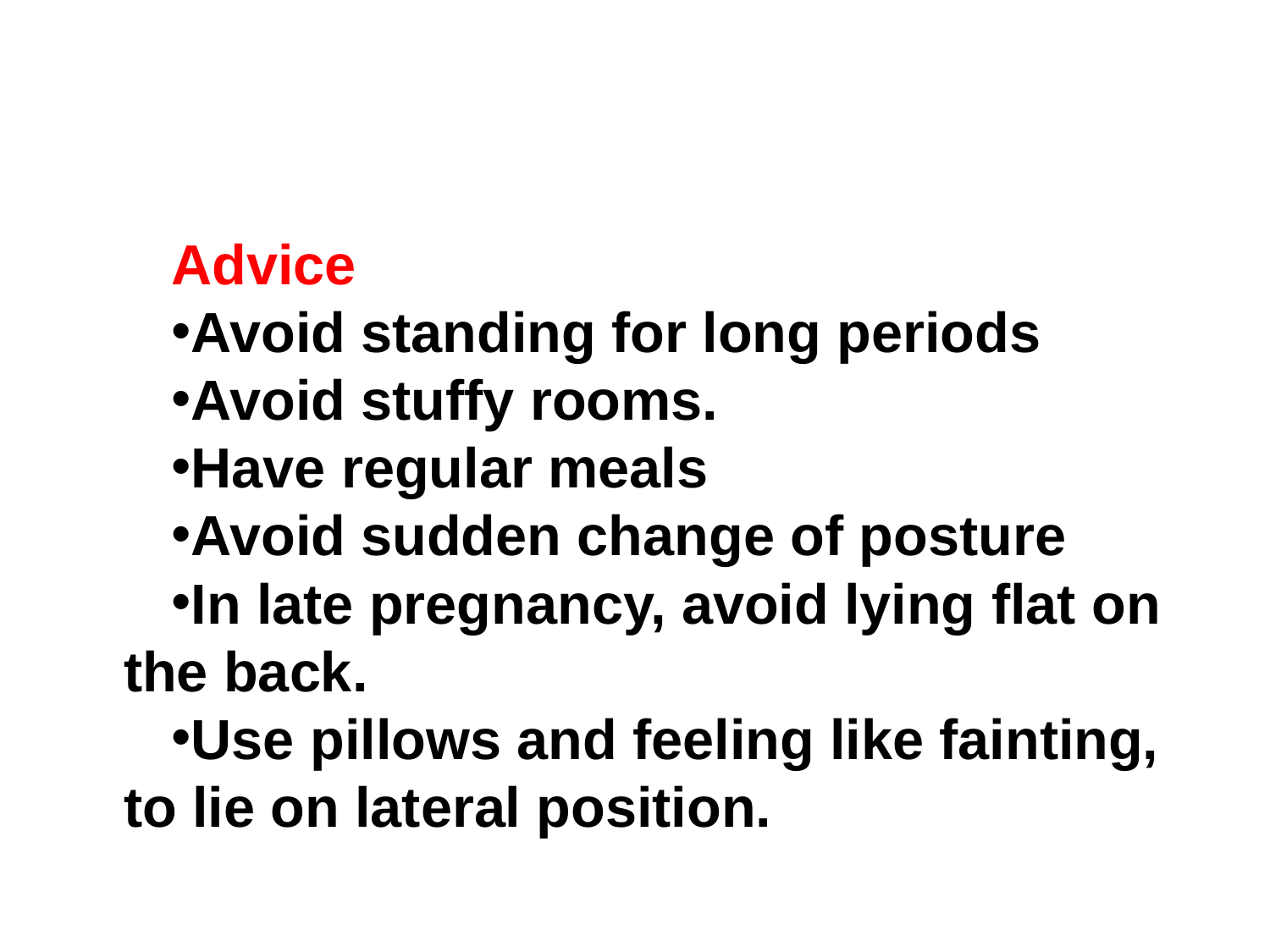

#
Advice
Avoid standing for long periods
Avoid stuffy rooms.
Have regular meals
Avoid sudden change of posture
In late pregnancy, avoid lying flat on the back.
Use pillows and feeling like fainting, to lie on lateral position.